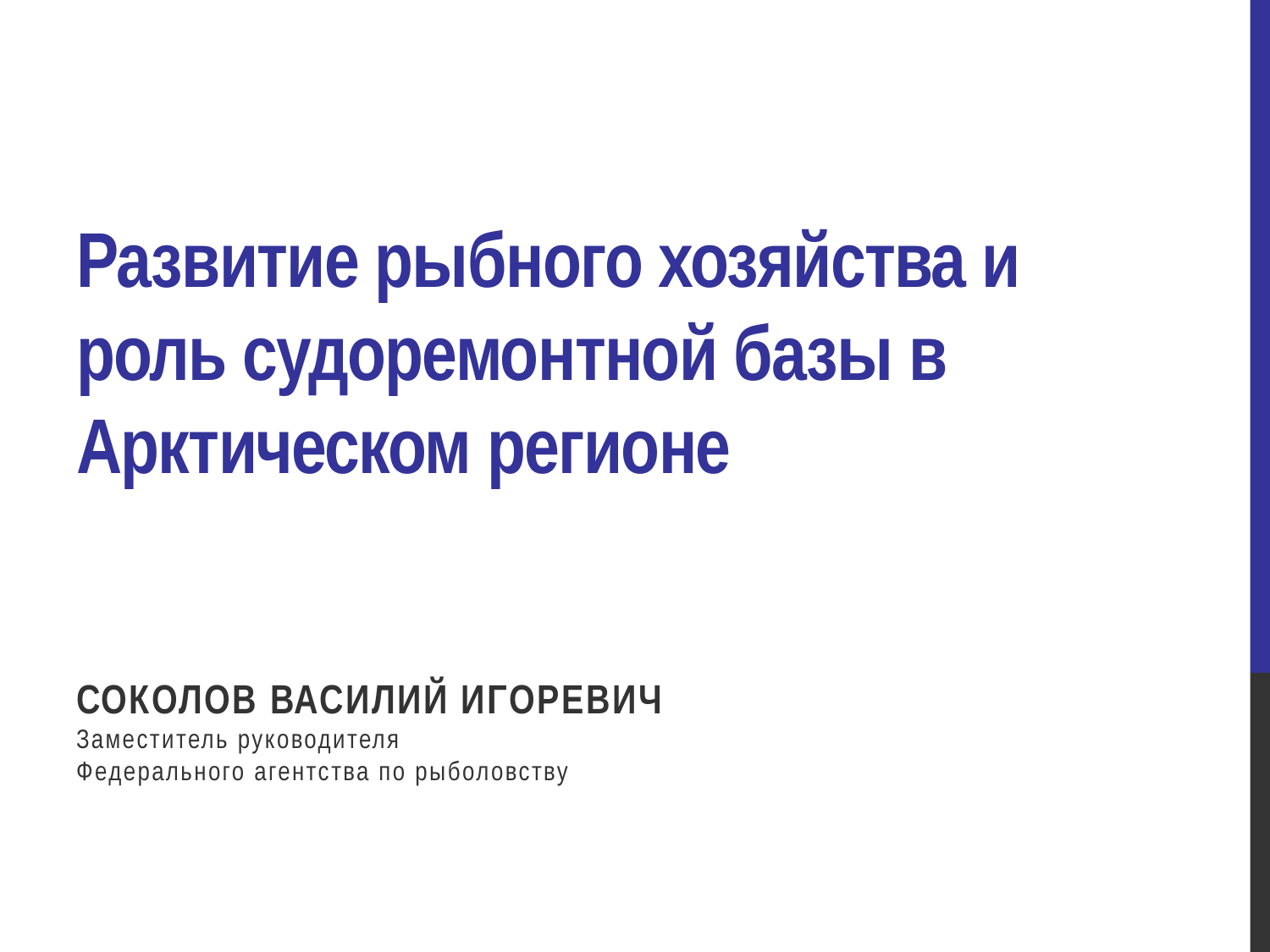

# Развитие рыбного хозяйства и роль судоремонтной базы в Арктическом регионе
Соколов Василий Игоревич
Заместитель руководителя
Федерального агентства по рыболовству